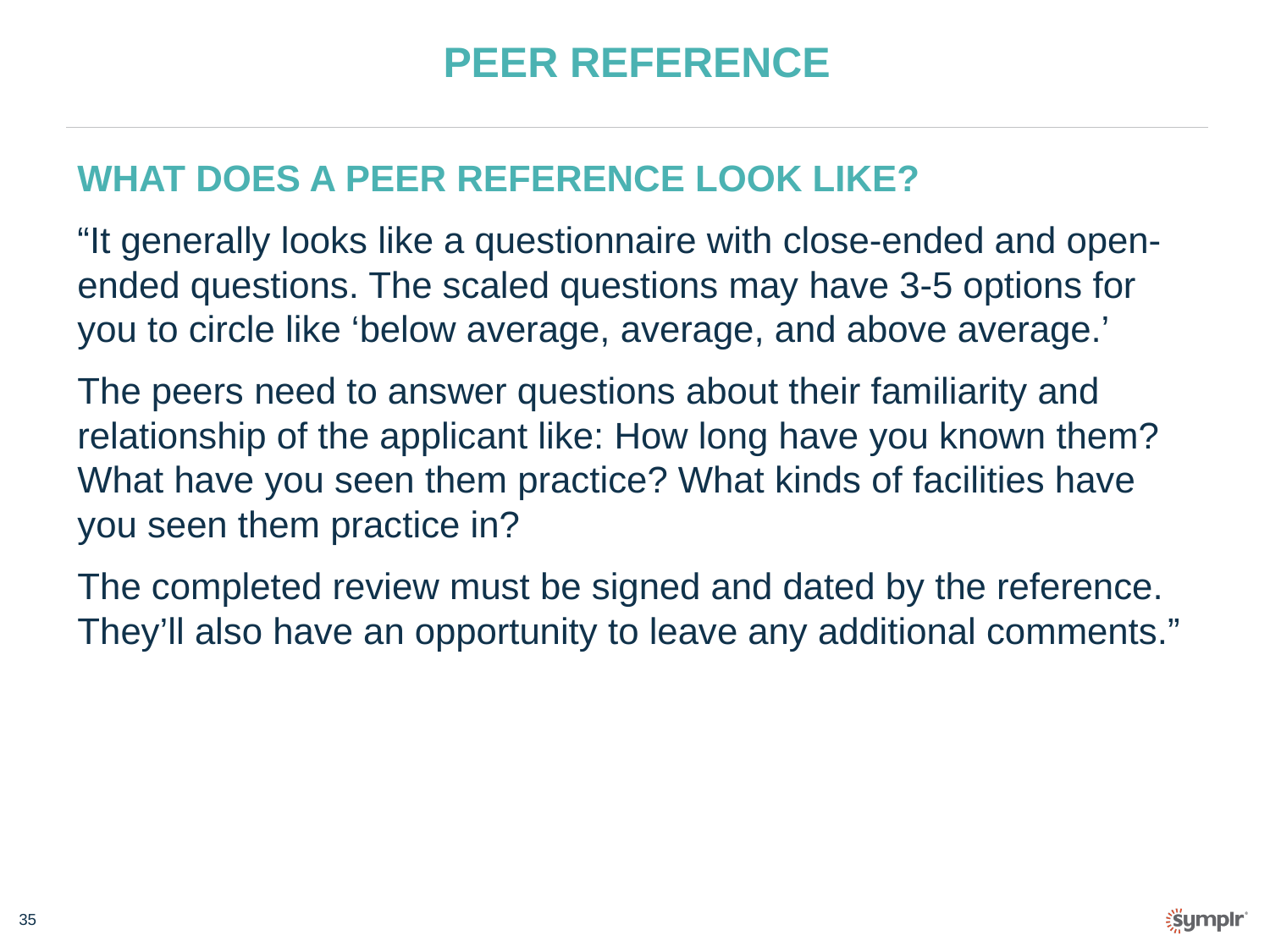

# PEER REFERENCE
WHAT DOES A PEER REFERENCE LOOK LIKE?
“It generally looks like a questionnaire with close-ended and open-ended questions. The scaled questions may have 3-5 options for you to circle like ‘below average, average, and above average.’
The peers need to answer questions about their familiarity and relationship of the applicant like: How long have you known them? What have you seen them practice? What kinds of facilities have you seen them practice in?
The completed review must be signed and dated by the reference. They’ll also have an opportunity to leave any additional comments.”

35